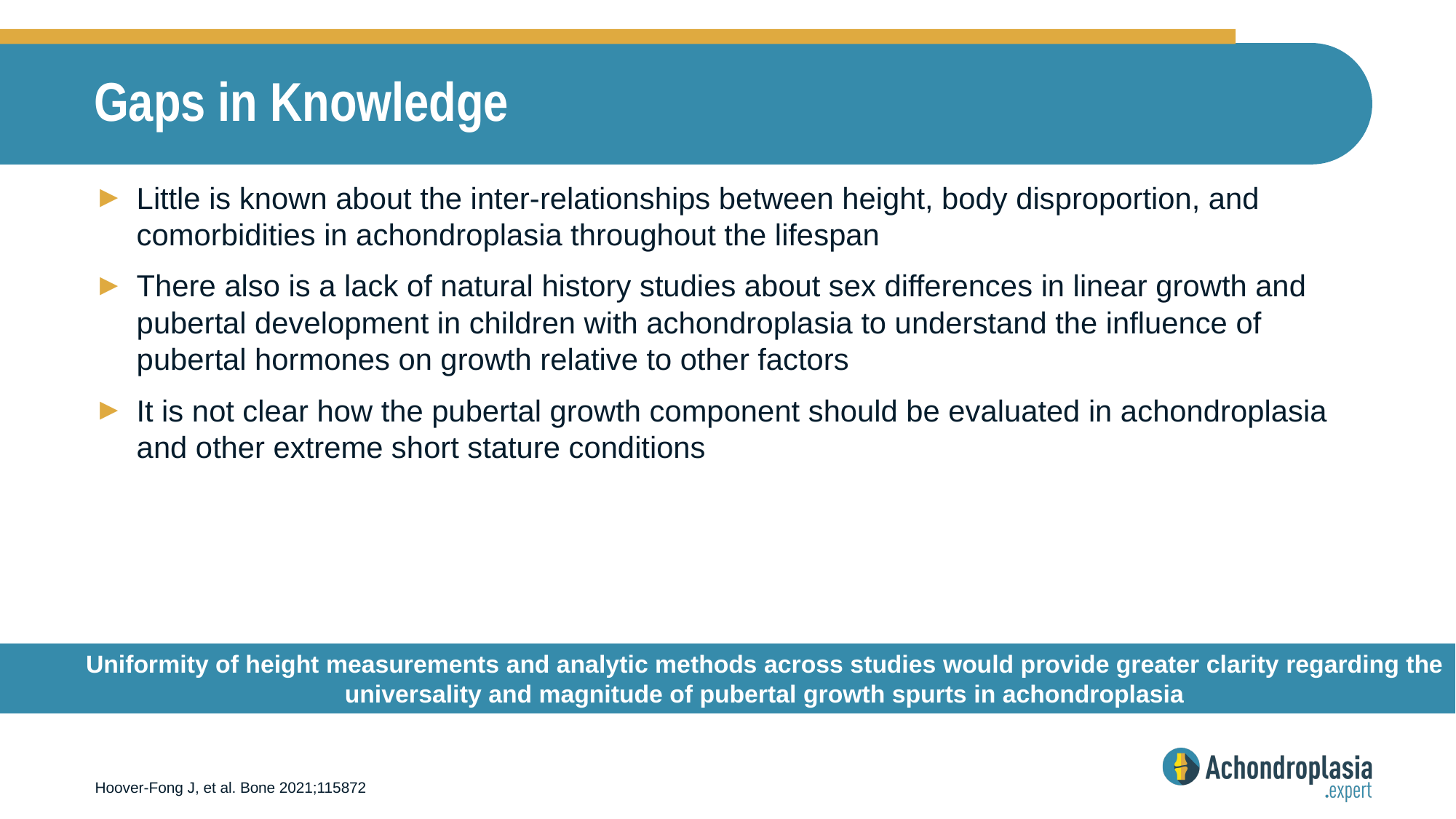

# Gaps in Knowledge
Little is known about the inter-relationships between height, body disproportion, and comorbidities in achondroplasia throughout the lifespan
There also is a lack of natural history studies about sex differences in linear growth and pubertal development in children with achondroplasia to understand the influence of pubertal hormones on growth relative to other factors
It is not clear how the pubertal growth component should be evaluated in achondroplasia and other extreme short stature conditions
Uniformity of height measurements and analytic methods across studies would provide greater clarity regarding the universality and magnitude of pubertal growth spurts in achondroplasia
Hoover-Fong J, et al. Bone 2021;115872